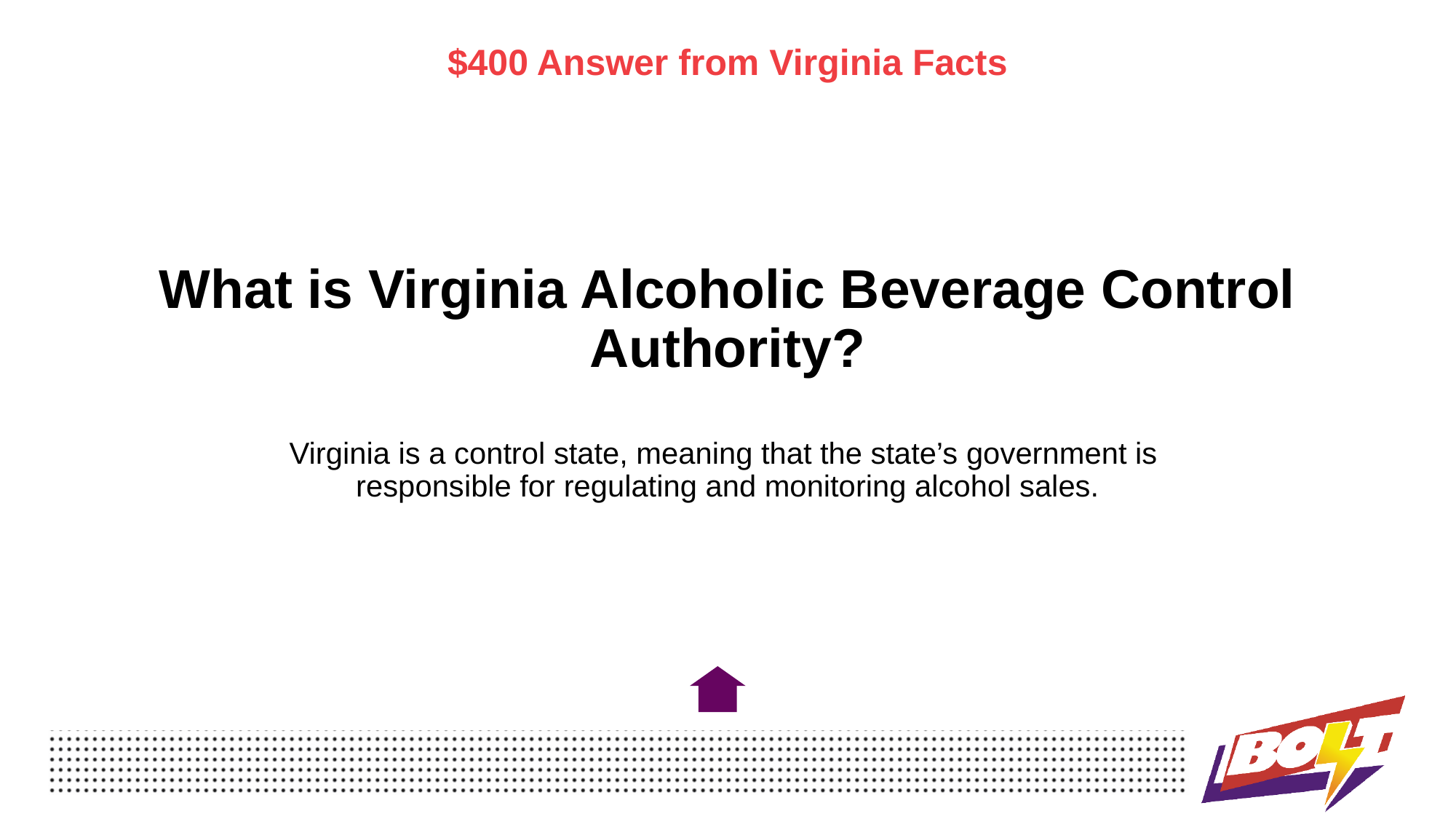

$400 Answer from Virginia Facts

# What is Virginia Alcoholic Beverage Control Authority? Virginia is a control state, meaning that the state’s government is responsible for regulating and monitoring alcohol sales.